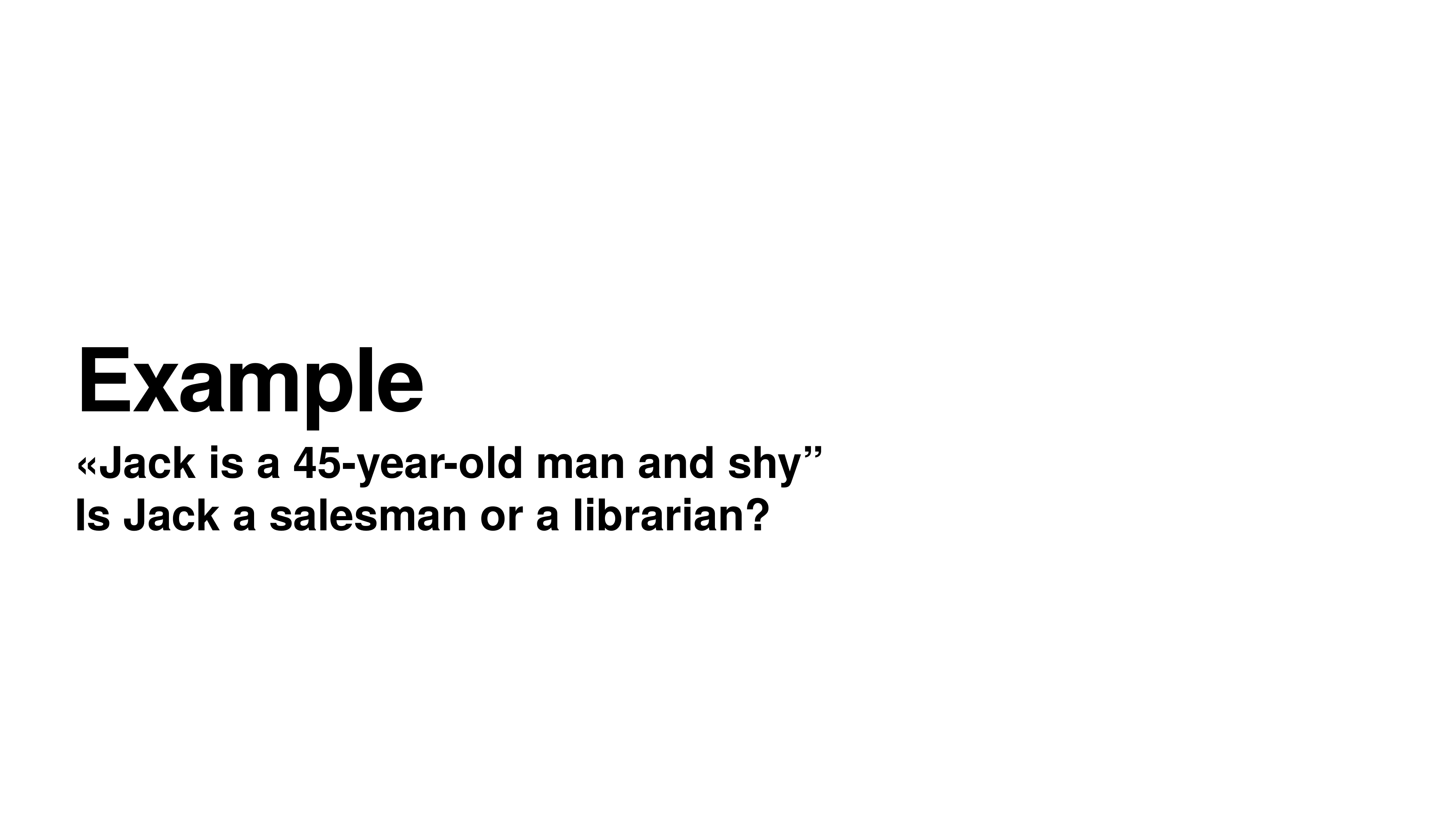

# Example
«Jack is a 45-year-old man and shy”
Is Jack a salesman or a librarian?
Behavioural Finance | Sandra Maximiano  						             Lecture 3|Nov 9 2021